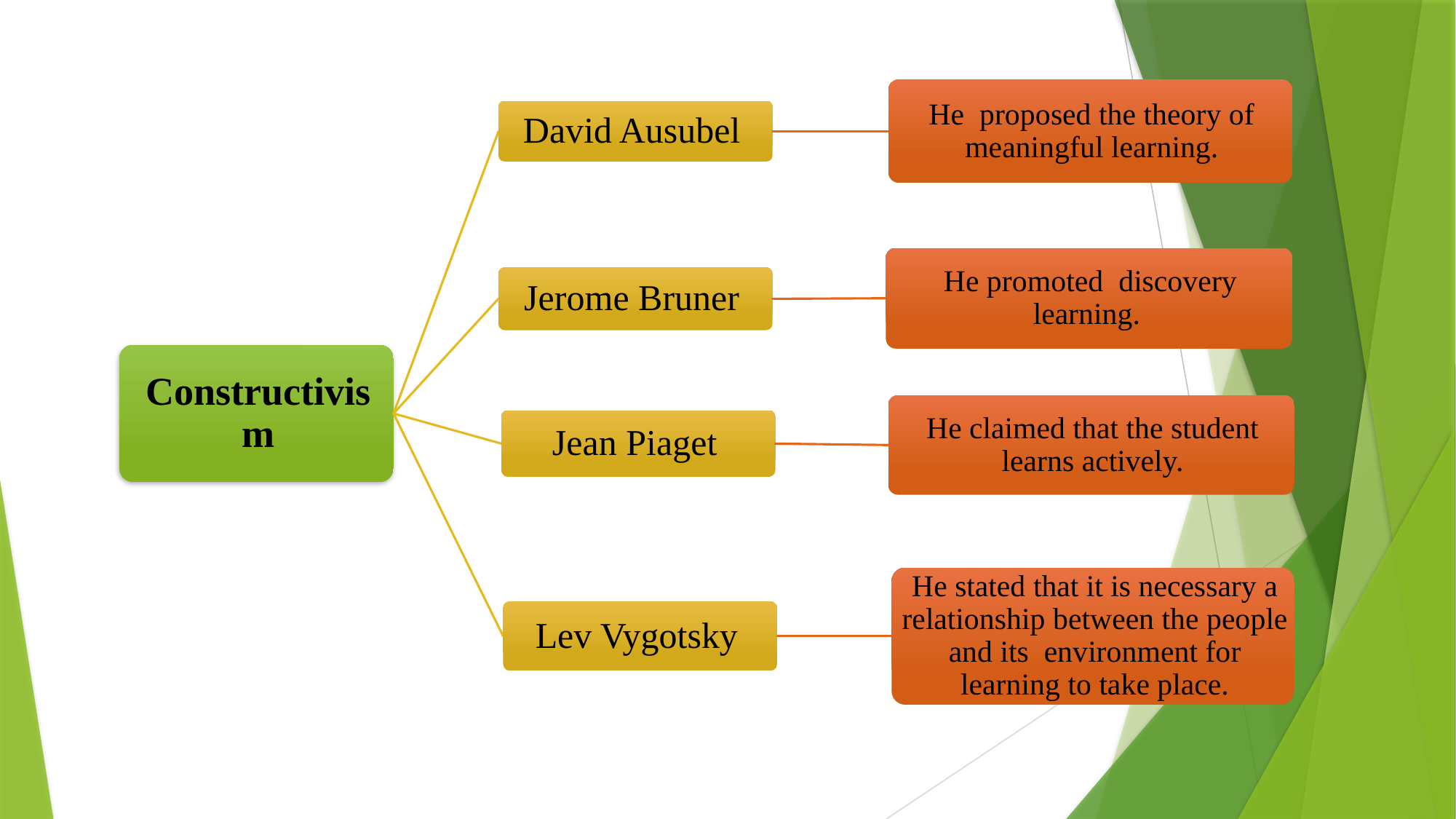

Constructivism

David Ausubel

He  proposed the theory of meaningful learning.

Jerome Bruner

He promoted  discovery learning.

Jean Piaget

He claimed that the student learns actively.

Lev Vygotsky

He stated that it is necessary a relationship between the people and its  environment for learning to take place.